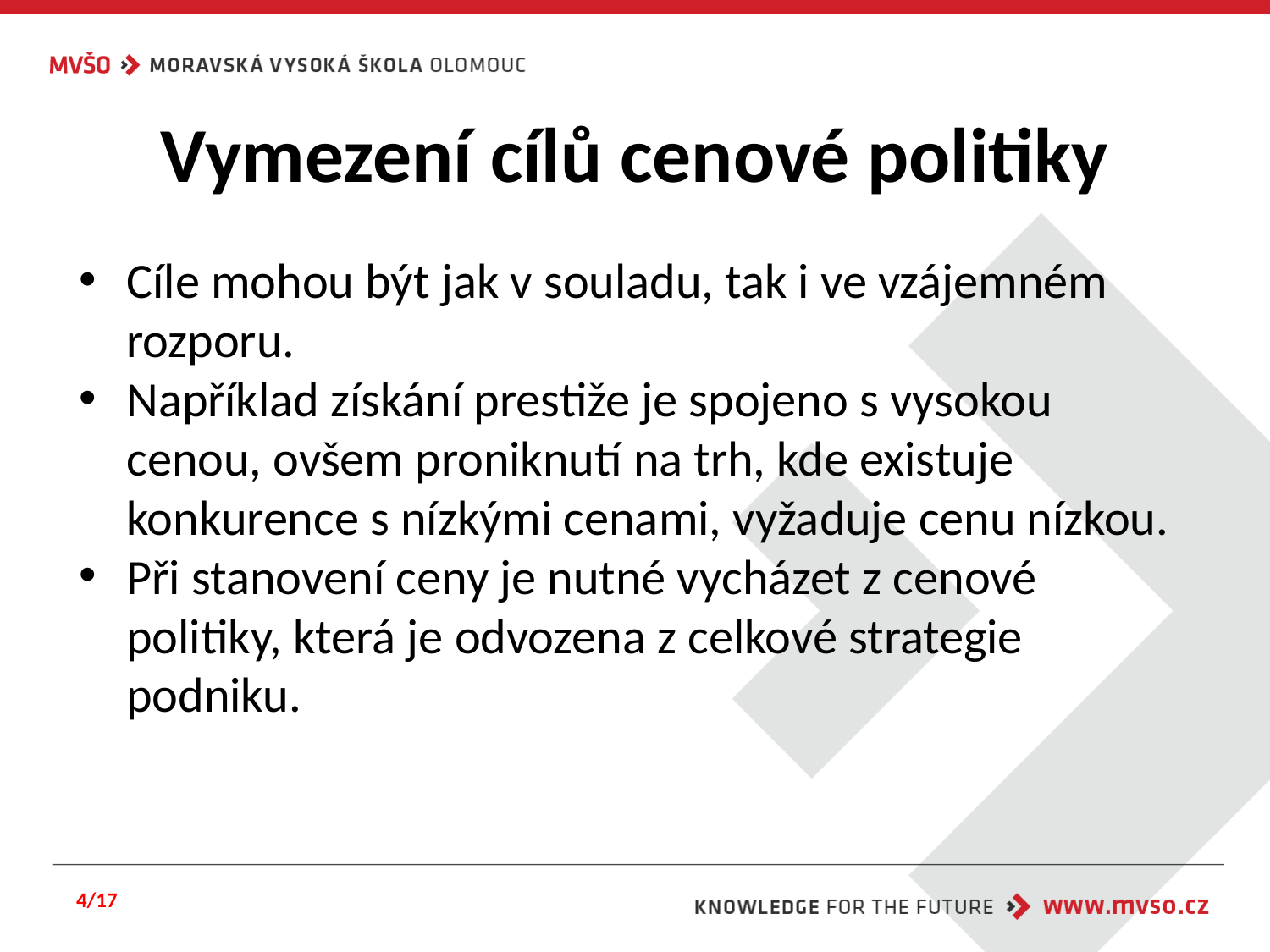

# Vymezení cílů cenové politiky
Cíle mohou být jak v souladu, tak i ve vzájemném rozporu.
Například získání prestiže je spojeno s vysokou cenou, ovšem proniknutí na trh, kde existuje konkurence s nízkými cenami, vyžaduje cenu nízkou.
Při stanovení ceny je nutné vycházet z cenové politiky, která je odvozena z celkové strategie podniku.
4/17